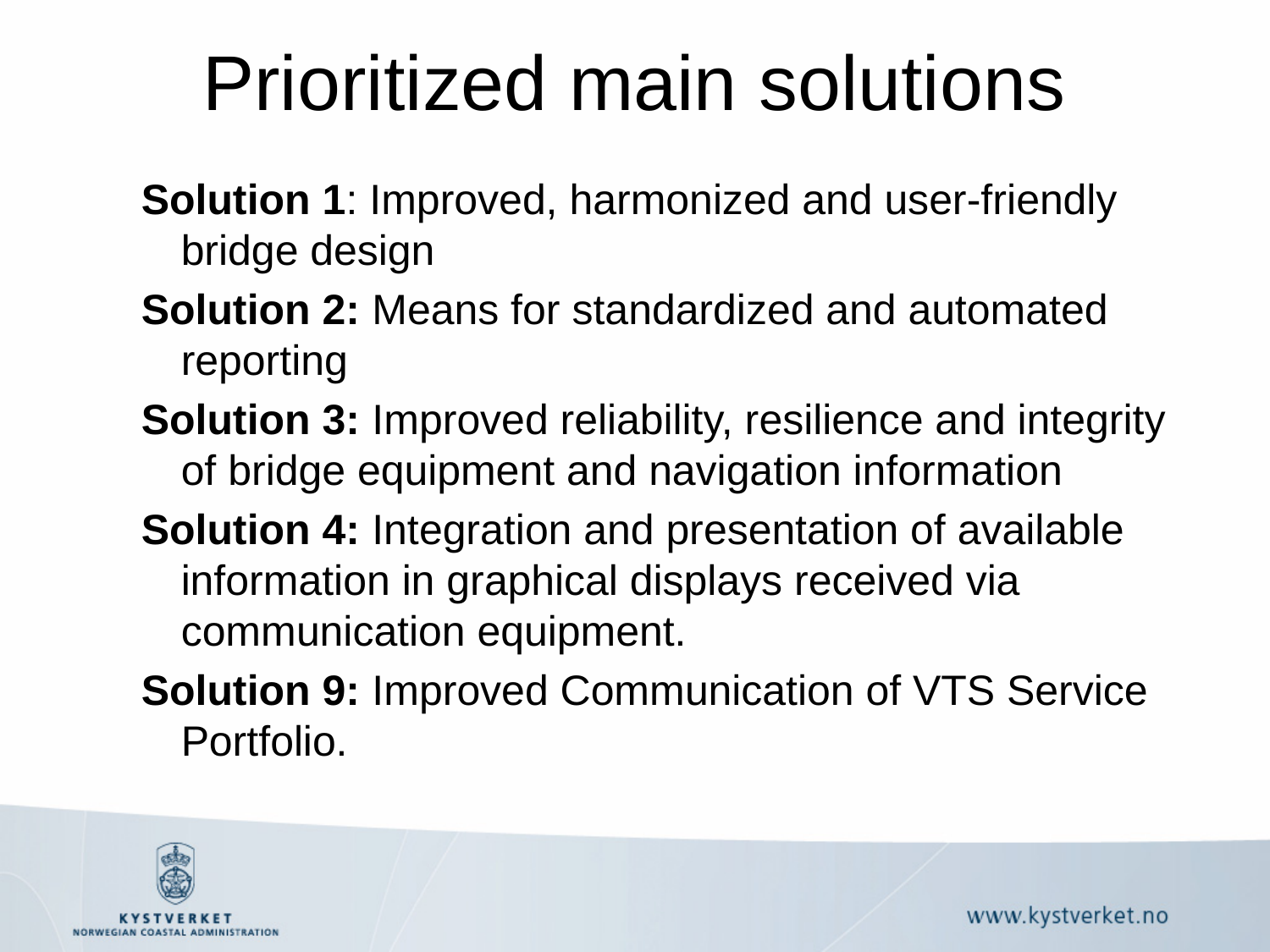

# Prioritized main solutions
Solution 1: Improved, harmonized and user-friendly bridge design
Solution 2: Means for standardized and automated reporting
Solution 3: Improved reliability, resilience and integrity of bridge equipment and navigation information
Solution 4: Integration and presentation of available information in graphical displays received via communication equipment.
Solution 9: Improved Communication of VTS Service Portfolio.